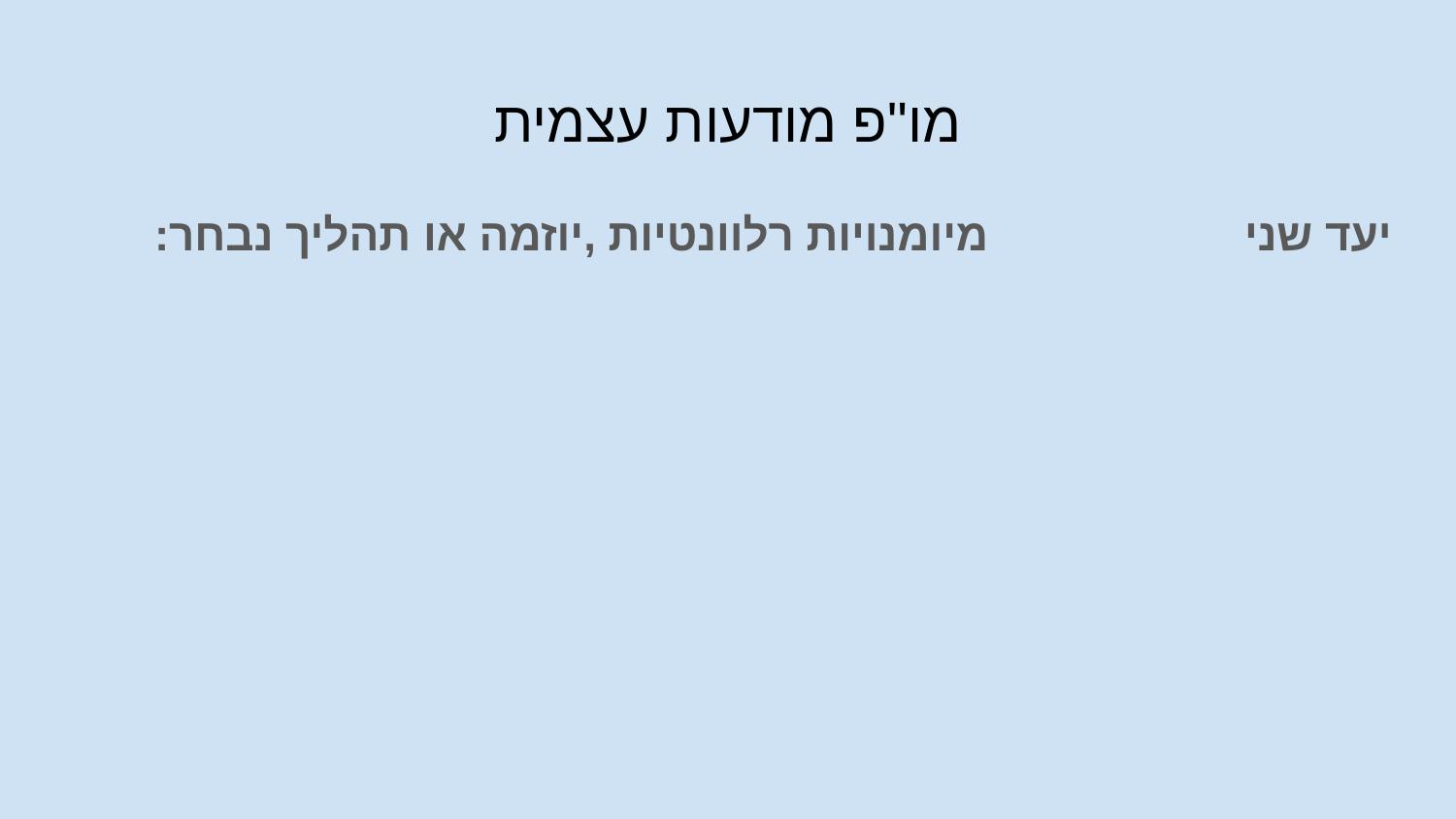

# מו"פ מודעות עצמית
מיומנויות רלוונטיות ,יוזמה או תהליך נבחר:
יעד שני